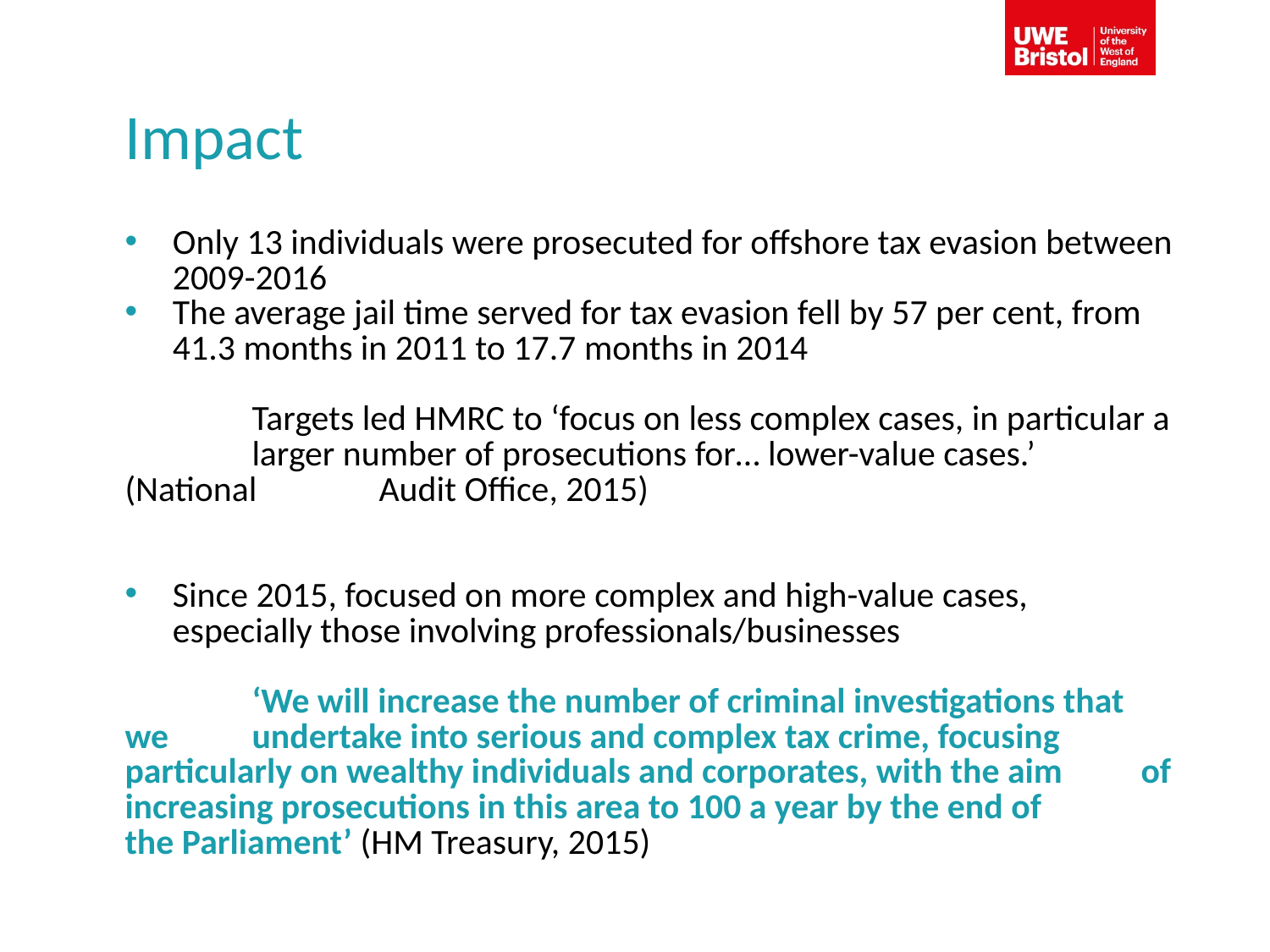

# Impact
Only 13 individuals were prosecuted for offshore tax evasion between 2009-2016
The average jail time served for tax evasion fell by 57 per cent, from 41.3 months in 2011 to 17.7 months in 2014

	Targets led HMRC to ‘focus on less complex cases, in particular a 	larger number of prosecutions for… lower-value cases.’ (National 	Audit Office, 2015)

Since 2015, focused on more complex and high-value cases, especially those involving professionals/businesses

	‘We will increase the number of criminal investigations that we 	undertake into serious and complex tax crime, focusing 	particularly on wealthy individuals and corporates, with the aim 	of increasing prosecutions in this area to 100 a year by the end of 	the Parliament’ (HM Treasury, 2015)